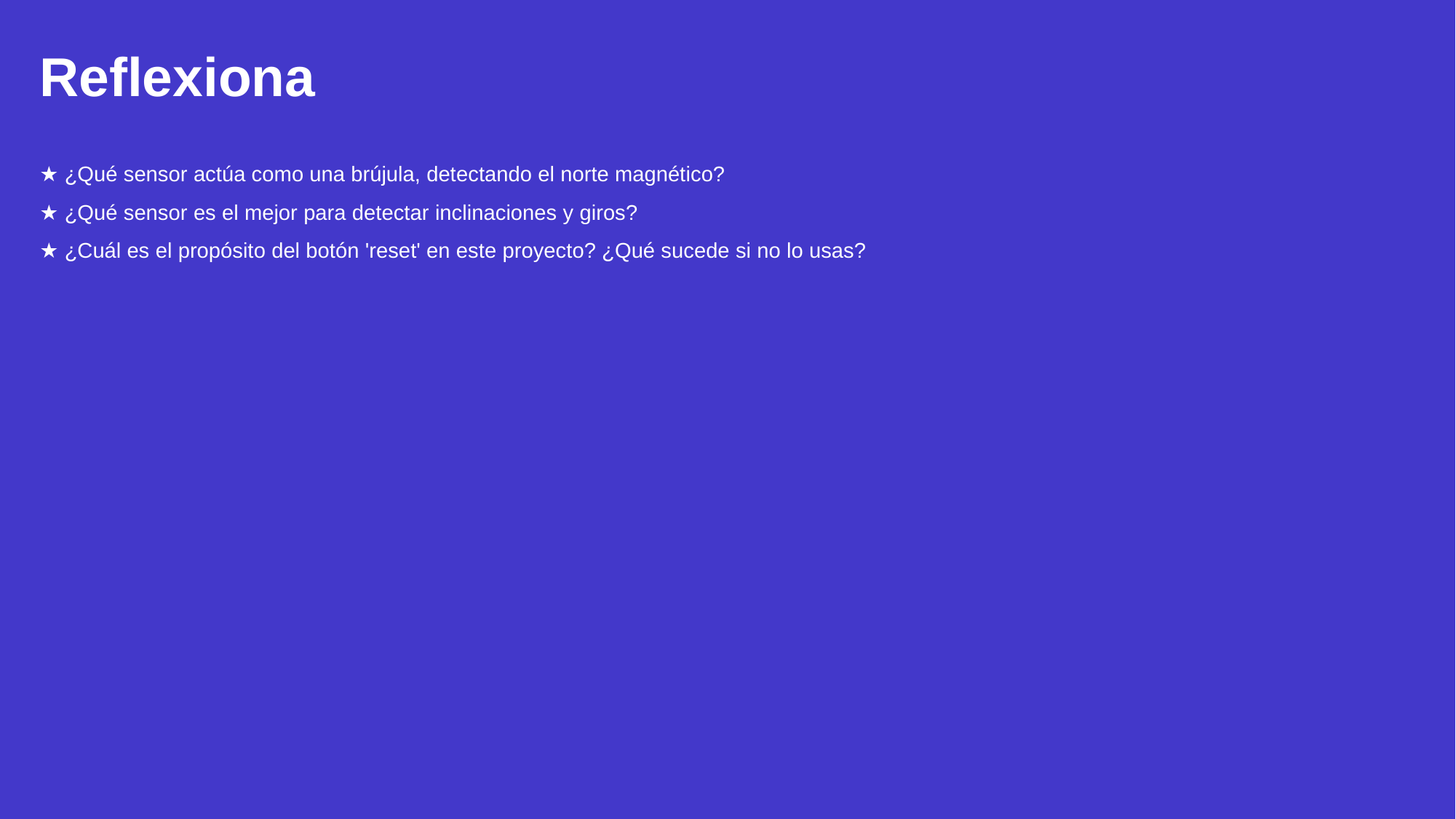

# Reflexiona
★ ¿Qué sensor actúa como una brújula, detectando el norte magnético?
★ ¿Qué sensor es el mejor para detectar inclinaciones y giros?
★ ¿Cuál es el propósito del botón 'reset' en este proyecto? ¿Qué sucede si no lo usas?